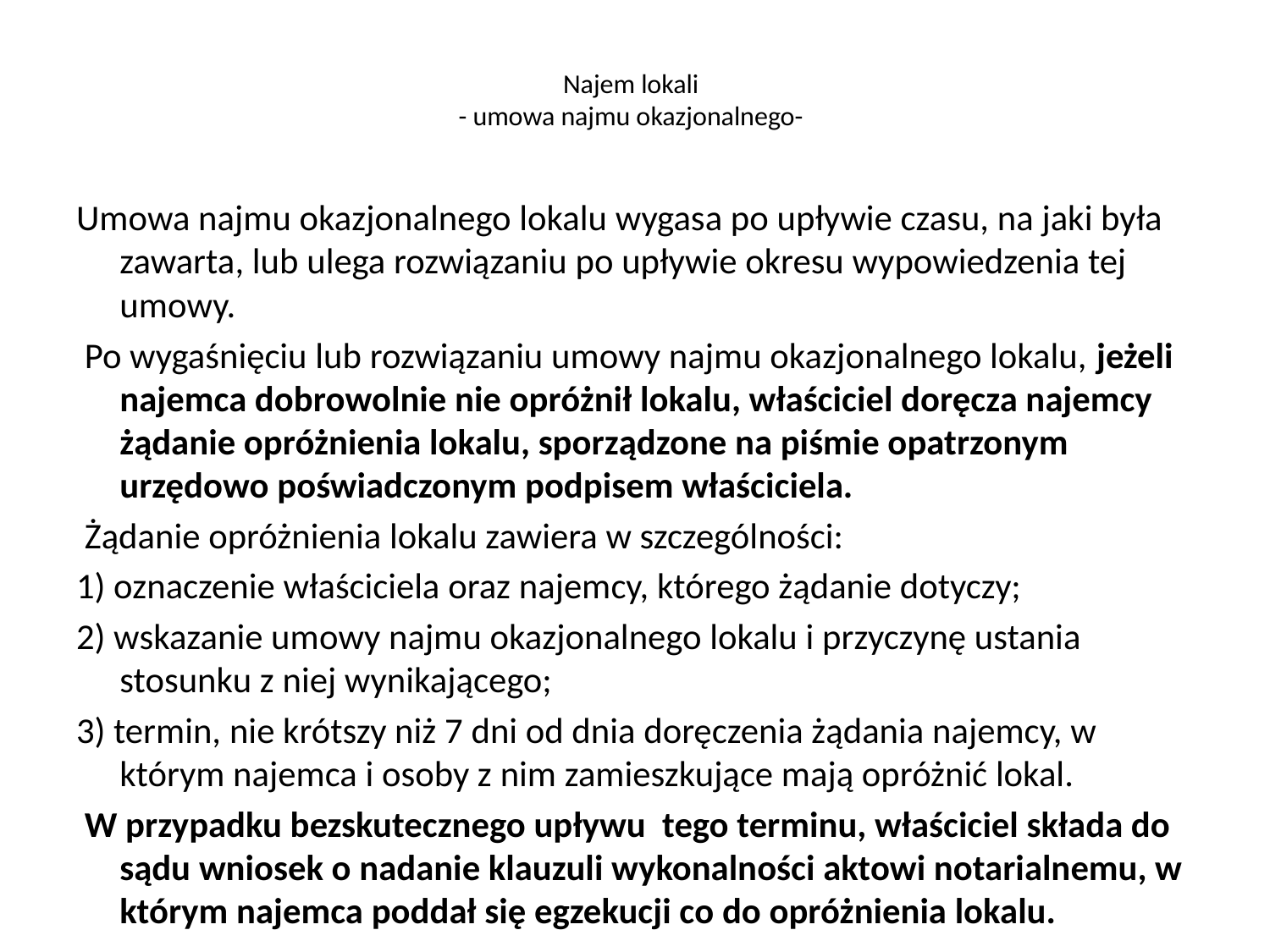

# Najem lokali - umowa najmu okazjonalnego-
Umowa najmu okazjonalnego lokalu wygasa po upływie czasu, na jaki była zawarta, lub ulega rozwiązaniu po upływie okresu wypowiedzenia tej umowy.
 Po wygaśnięciu lub rozwiązaniu umowy najmu okazjonalnego lokalu, jeżeli najemca dobrowolnie nie opróżnił lokalu, właściciel doręcza najemcy żądanie opróżnienia lokalu, sporządzone na piśmie opatrzonym urzędowo poświadczonym podpisem właściciela.
 Żądanie opróżnienia lokalu zawiera w szczególności:
1) oznaczenie właściciela oraz najemcy, którego żądanie dotyczy;
2) wskazanie umowy najmu okazjonalnego lokalu i przyczynę ustania stosunku z niej wynikającego;
3) termin, nie krótszy niż 7 dni od dnia doręczenia żądania najemcy, w którym najemca i osoby z nim zamieszkujące mają opróżnić lokal.
 W przypadku bezskutecznego upływu  tego terminu, właściciel składa do sądu wniosek o nadanie klauzuli wykonalności aktowi notarialnemu, w którym najemca poddał się egzekucji co do opróżnienia lokalu.